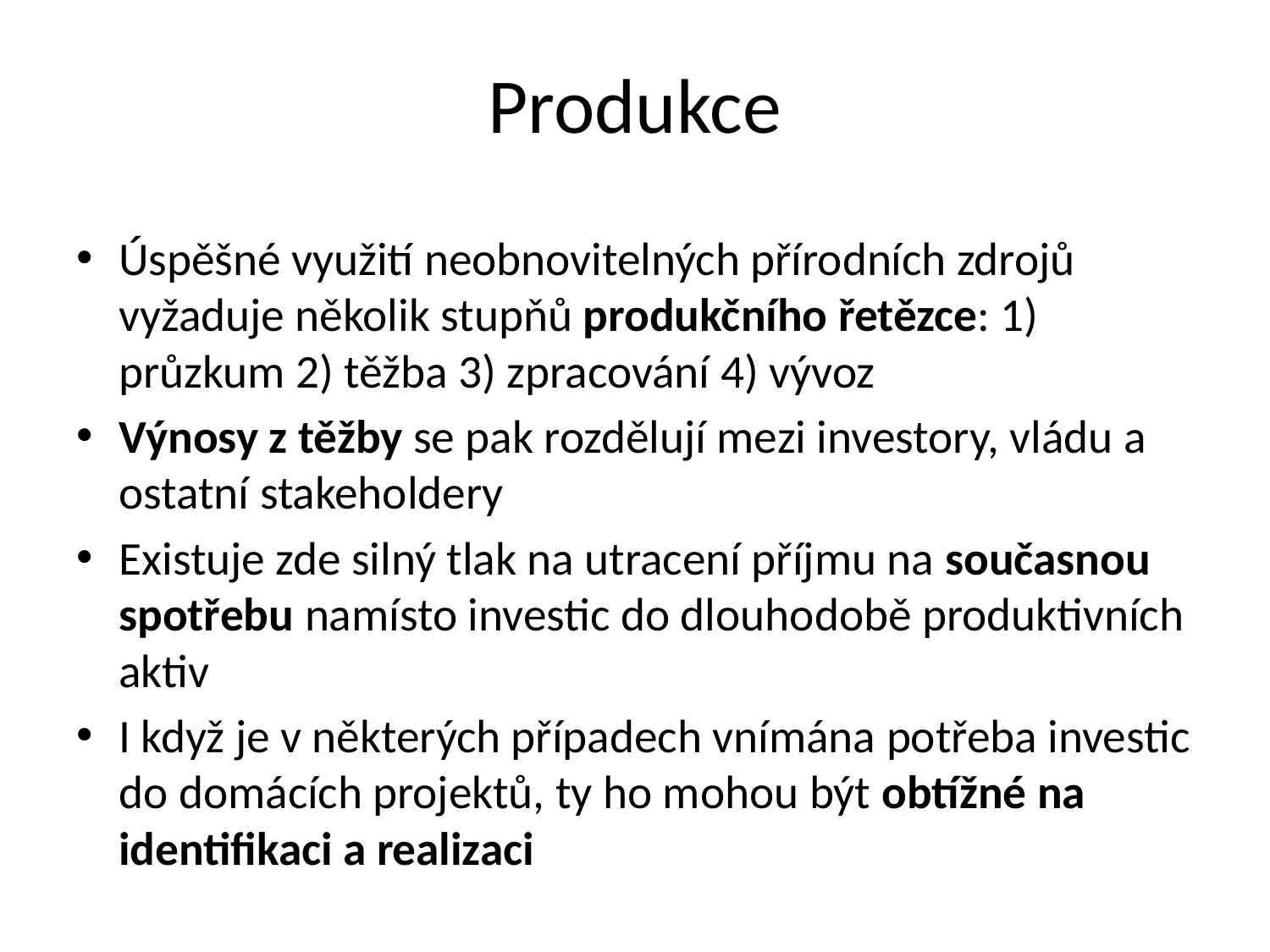

# Produkce
Úspěšné využití neobnovitelných přírodních zdrojů vyžaduje několik stupňů produkčního řetězce: 1) průzkum 2) těžba 3) zpracování 4) vývoz
Výnosy z těžby se pak rozdělují mezi investory, vládu a ostatní stakeholdery
Existuje zde silný tlak na utracení příjmu na současnou spotřebu namísto investic do dlouhodobě produktivních aktiv
I když je v některých případech vnímána potřeba investic do domácích projektů, ty ho mohou být obtížné na identifikaci a realizaci